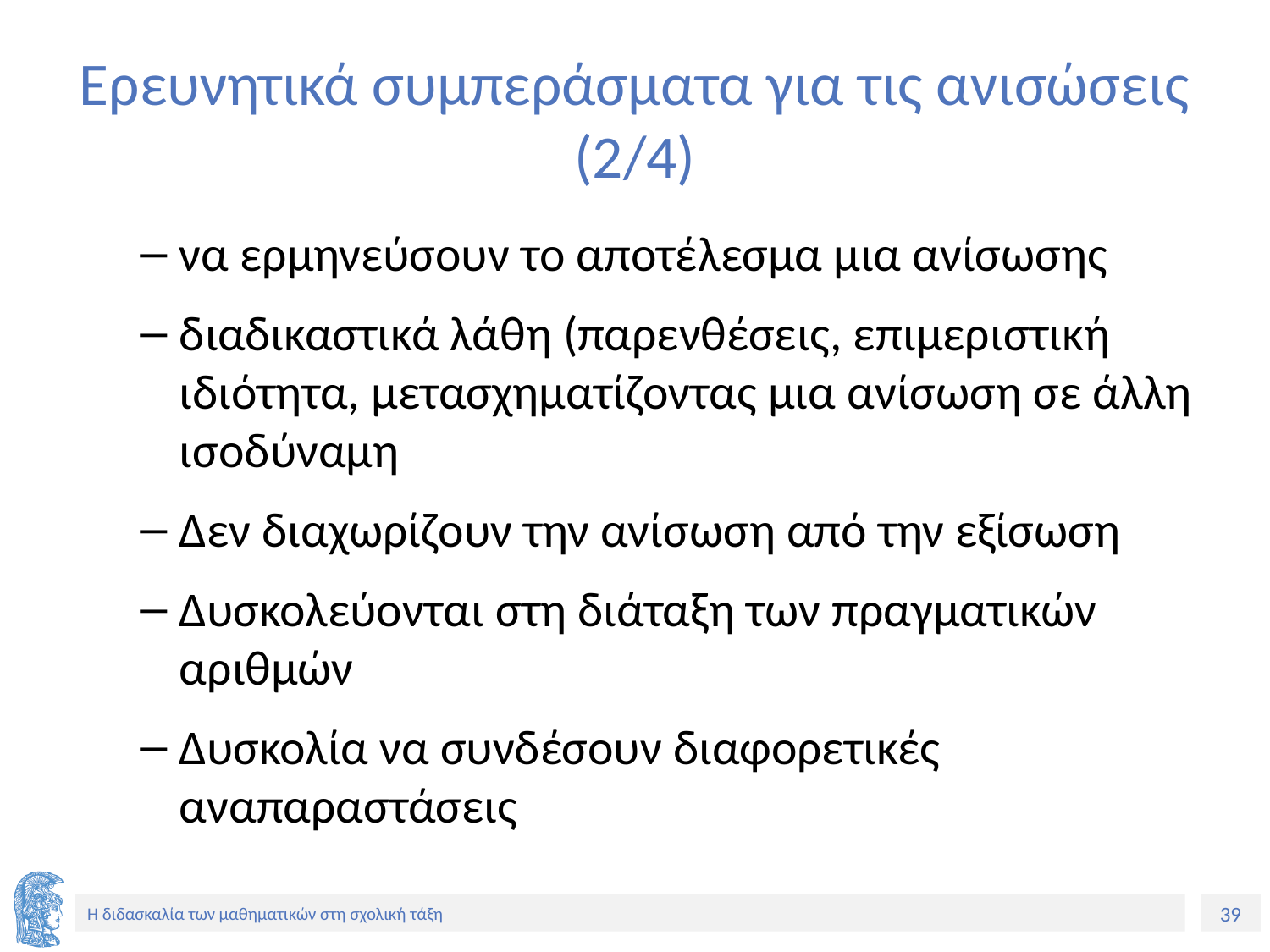

# Ερευνητικά συμπεράσματα για τις ανισώσεις (2/4)
να ερμηνεύσουν το αποτέλεσμα μια ανίσωσης
διαδικαστικά λάθη (παρενθέσεις, επιμεριστική ιδιότητα, μετασχηματίζοντας μια ανίσωση σε άλλη ισοδύναμη
Δεν διαχωρίζουν την ανίσωση από την εξίσωση
Δυσκολεύονται στη διάταξη των πραγματικών αριθμών
Δυσκολία να συνδέσουν διαφορετικές αναπαραστάσεις